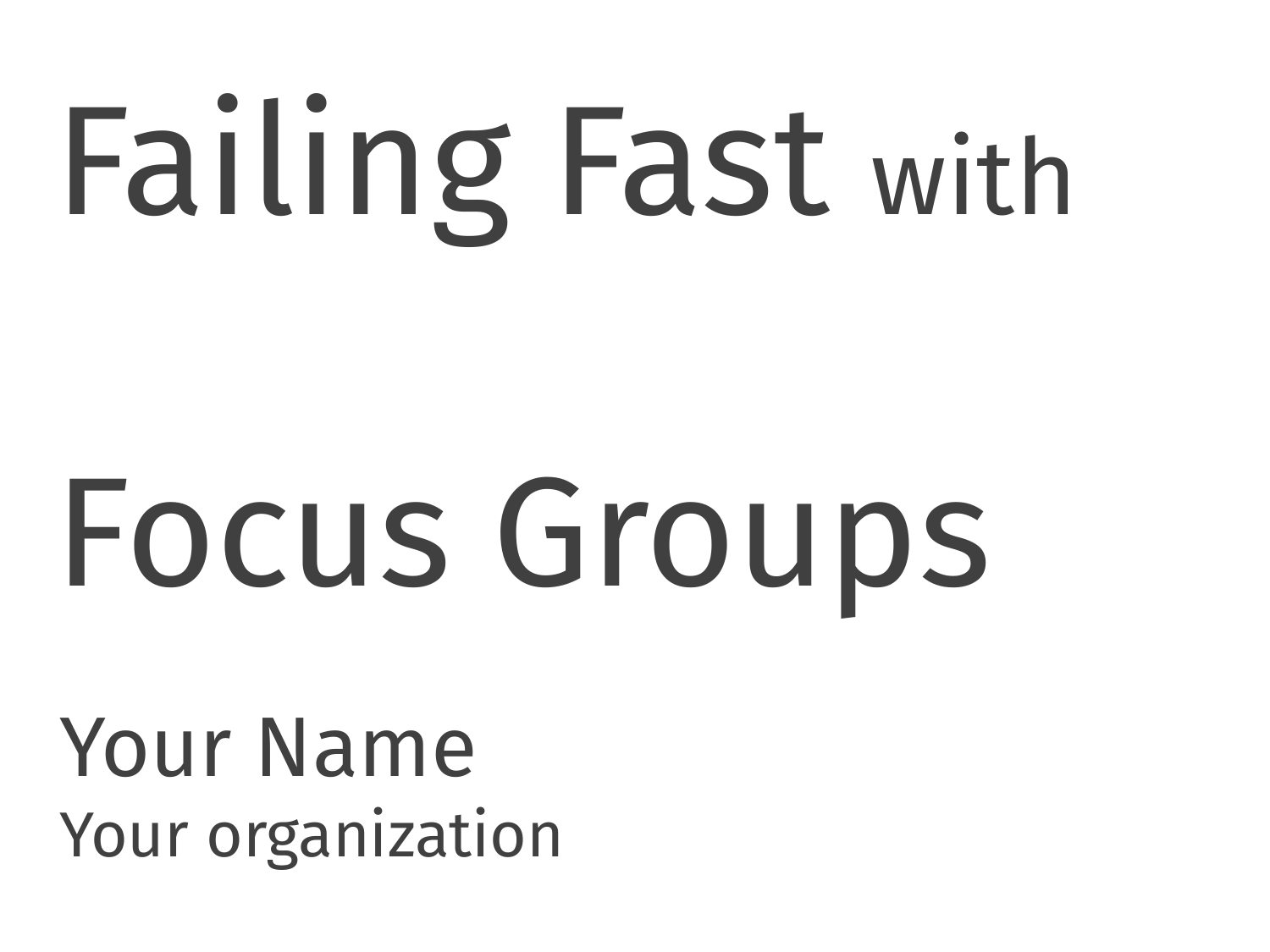

Failing Fast with
Focus Groups
Your Name
Your organization